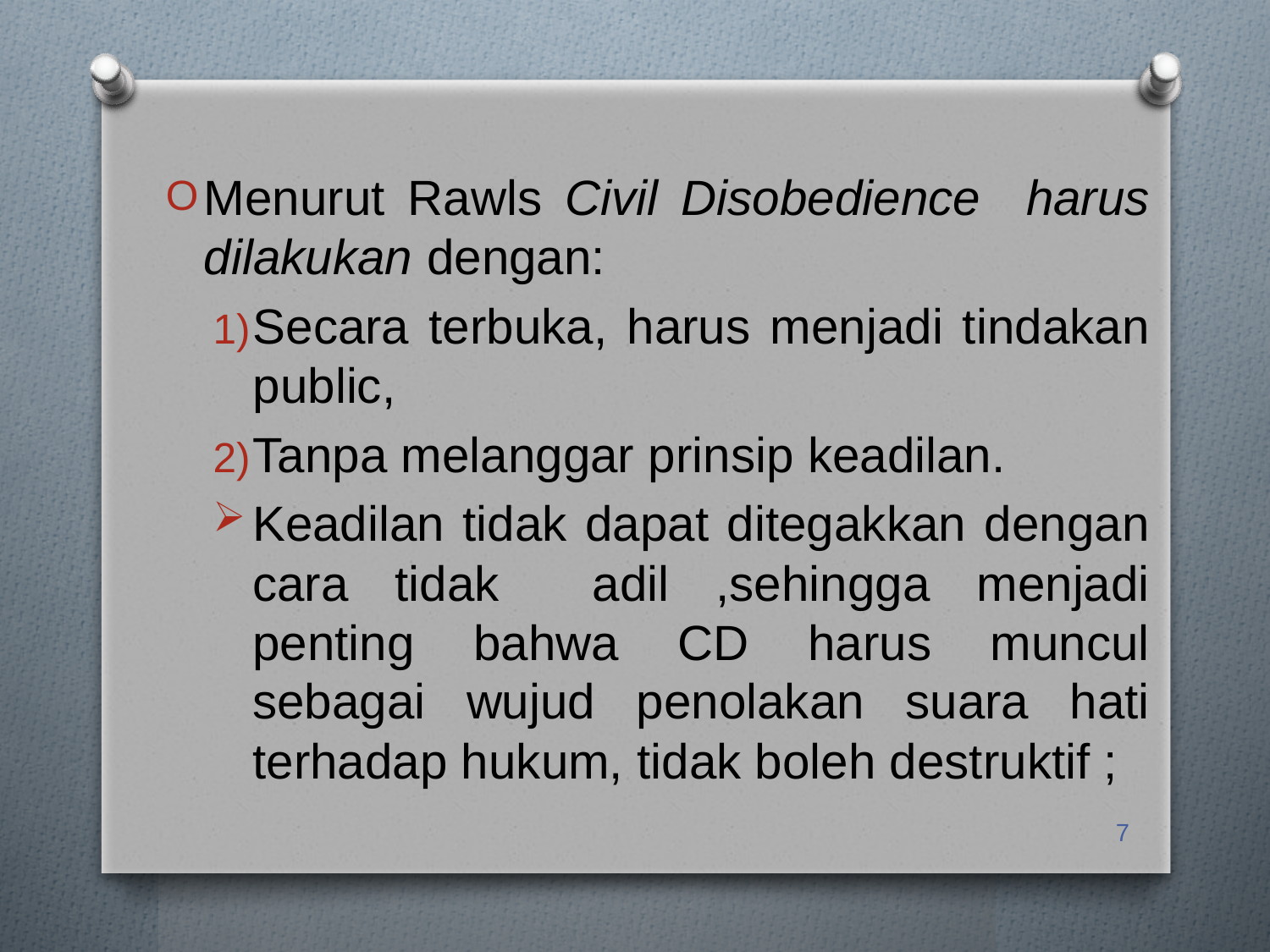

Menurut Rawls Civil Disobedience  harus dilakukan dengan:
Secara terbuka, harus menjadi tindakan public,
Tanpa melanggar prinsip keadilan.
Keadilan tidak dapat ditegakkan dengan cara tidak  adil ,sehingga menjadi penting bahwa CD harus muncul sebagai wujud penolakan suara hati terhadap hukum, tidak boleh destruktif ;

7